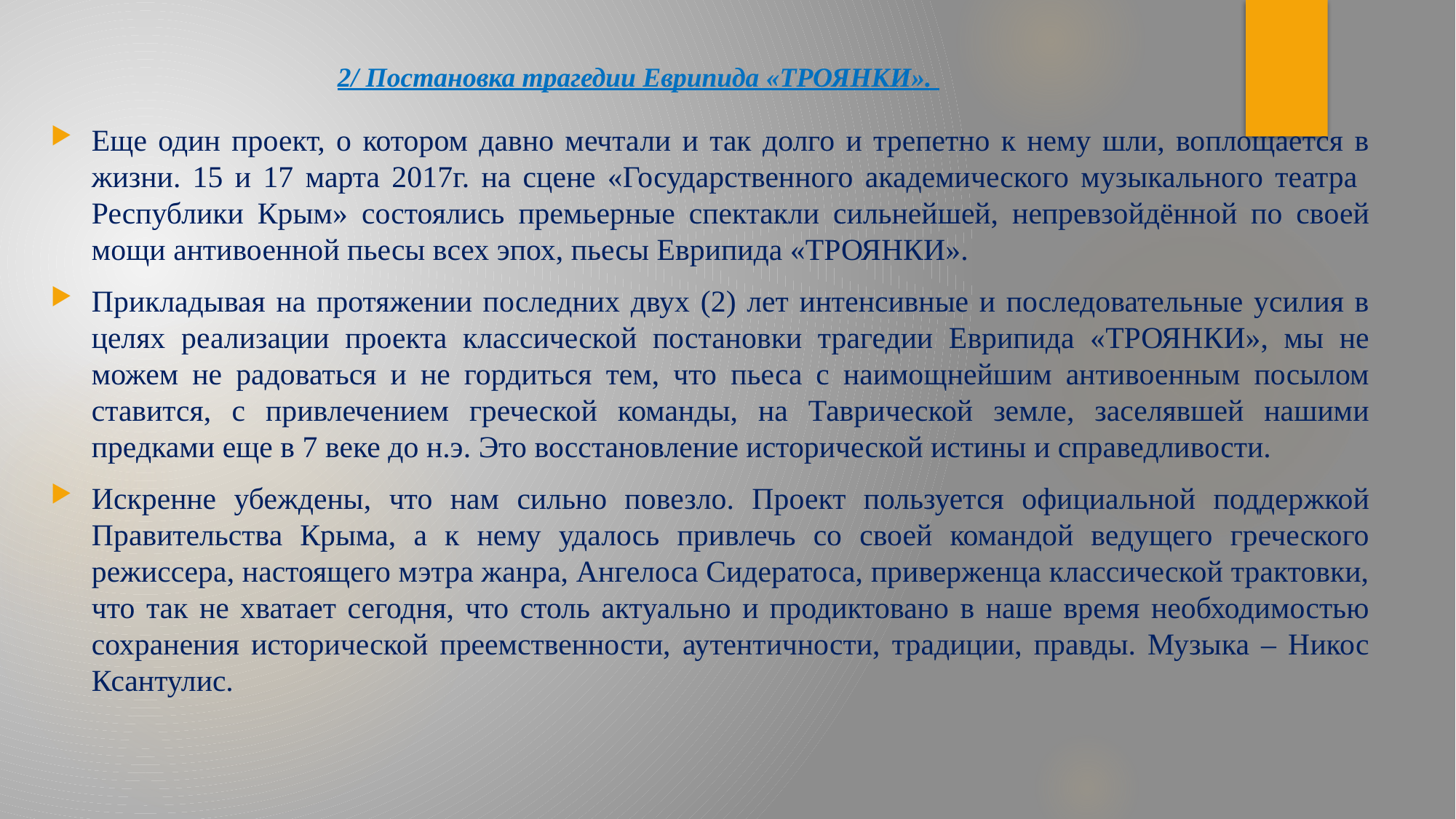

# 2/ Постановка трагедии Еврипида «ТРОЯНКИ».
Еще один проект, о котором давно мечтали и так долго и трепетно к нему шли, воплощается в жизни. 15 и 17 марта 2017г. на сцене «Государственного академического музыкального театра  Республики Крым» состоялись премьерные спектакли сильнейшей, непревзойдённой по своей мощи антивоенной пьесы всех эпох, пьесы Еврипида «ТРОЯНКИ».
Прикладывая на протяжении последних двух (2) лет интенсивные и последовательные усилия в целях реализации проекта классической постановки трагедии Еврипида «ТРОЯНКИ», мы не можем не радоваться и не гордиться тем, что пьеса с наимощнейшим антивоенным посылом ставится, с привлечением греческой команды, на Таврической земле, заселявшей нашими предками еще в 7 веке до н.э. Это восстановление исторической истины и справедливости.
Искренне убеждены, что нам сильно повезло. Проект пользуется официальной поддержкой Правительства Крыма, а к нему удалось привлечь со своей командой ведущего греческого режиссера, настоящего мэтра жанра, Ангелоса Сидератоса, приверженца классической трактовки, что так не хватает сегодня, что столь актуально и продиктовано в наше время необходимостью сохранения исторической преемственности, аутентичности, традиции, правды. Музыка – Никос Ксантулис.